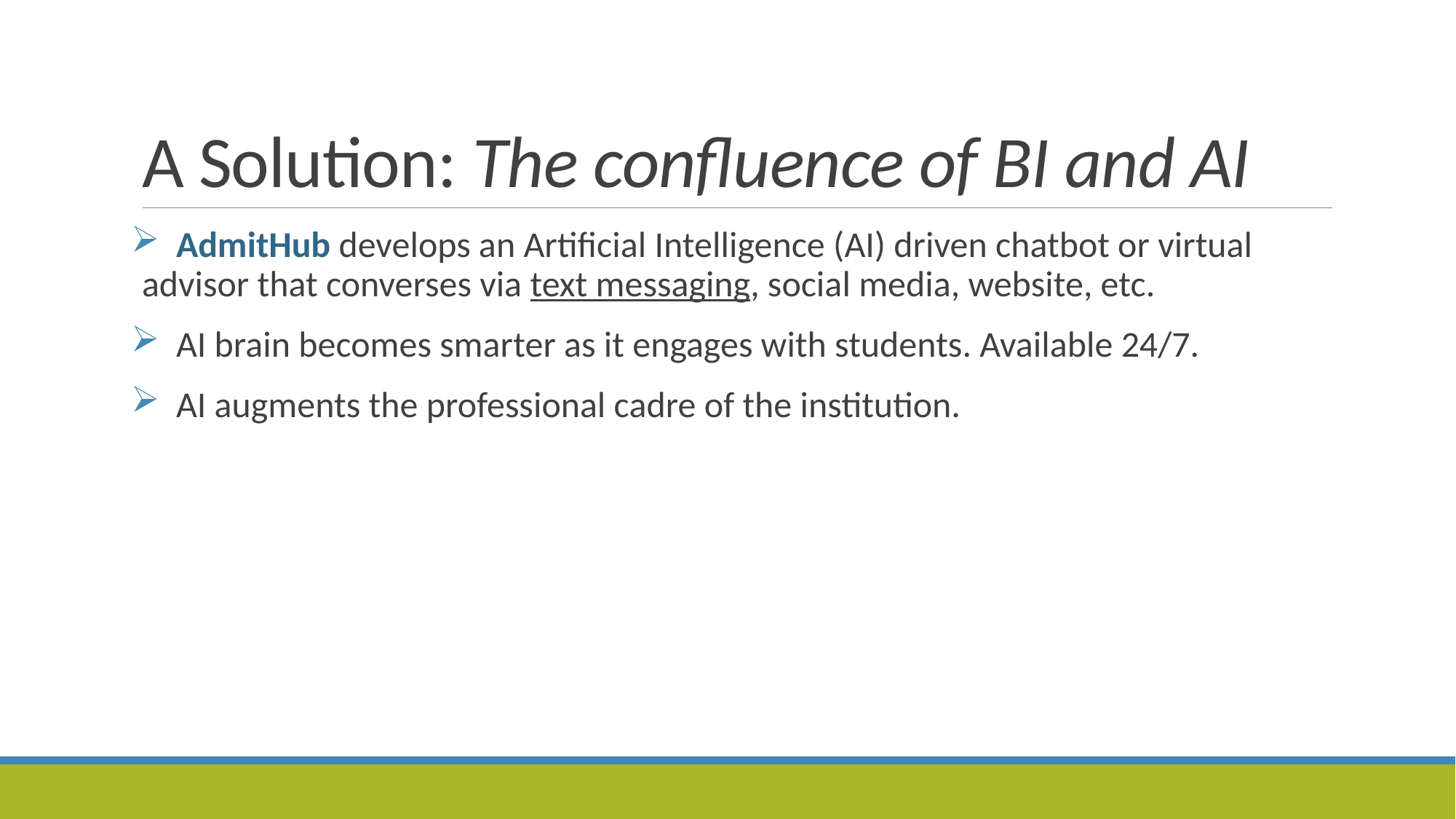

# A Solution: The confluence of BI and AI
  AdmitHub develops an Artificial Intelligence (AI) driven chatbot or virtual advisor that converses via text messaging, social media, website, etc.
  AI brain becomes smarter as it engages with students. Available 24/7.
  AI augments the professional cadre of the institution.